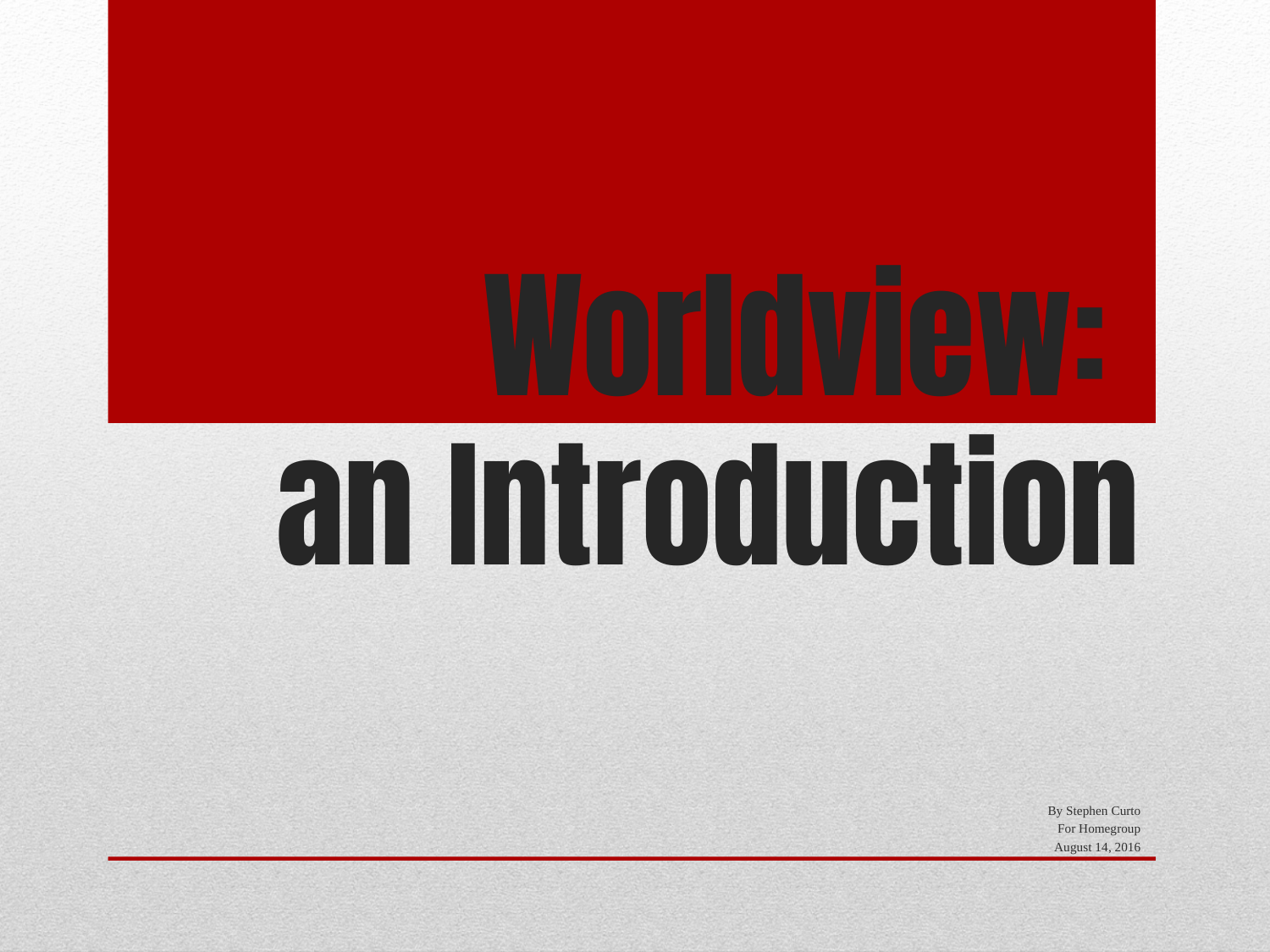

# Worldview: an Introduction

By Stephen Curto
For Homegroup
August 14, 2016